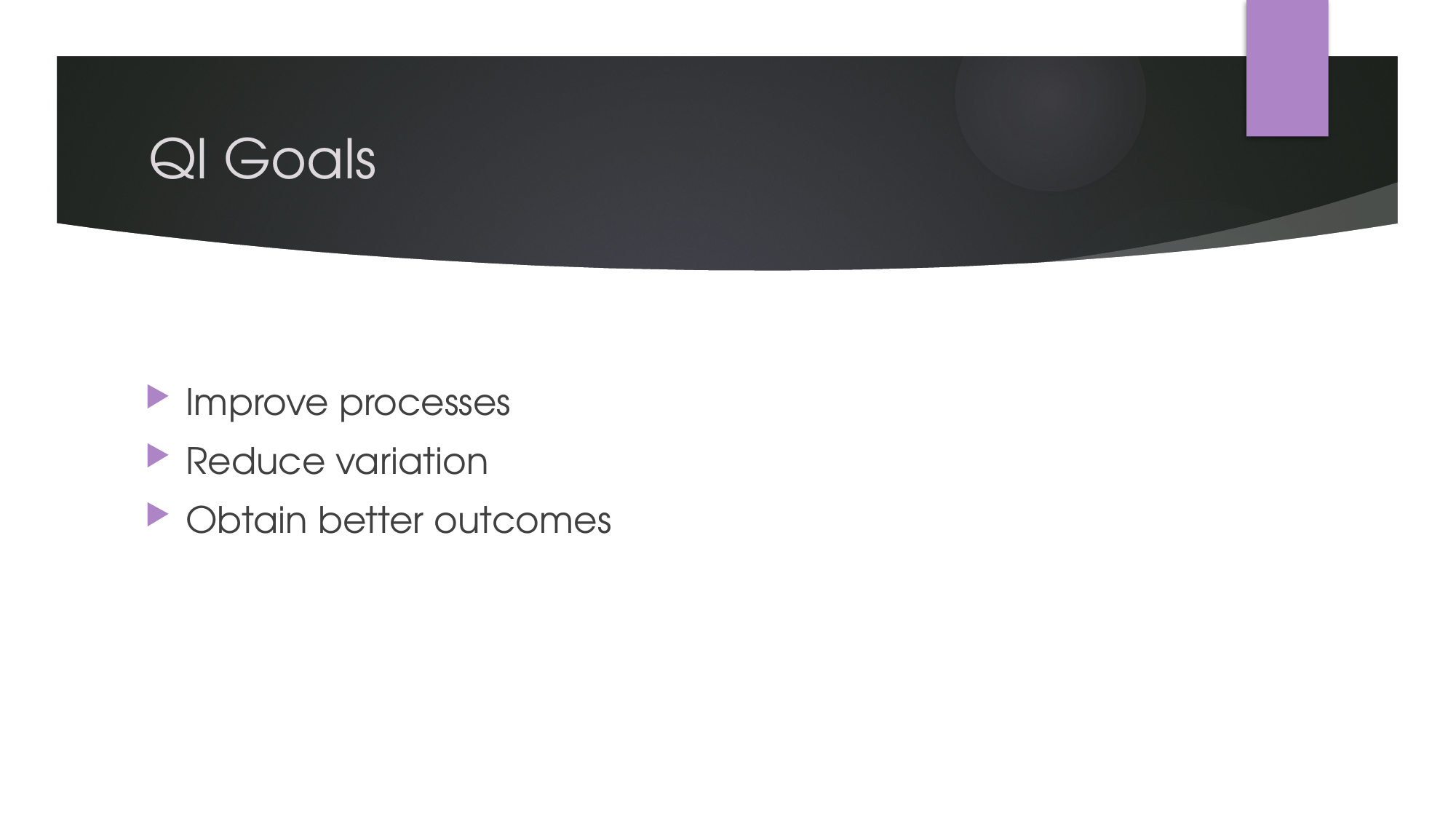

# QI Goals
Improve processes
Reduce variation
Obtain better outcomes